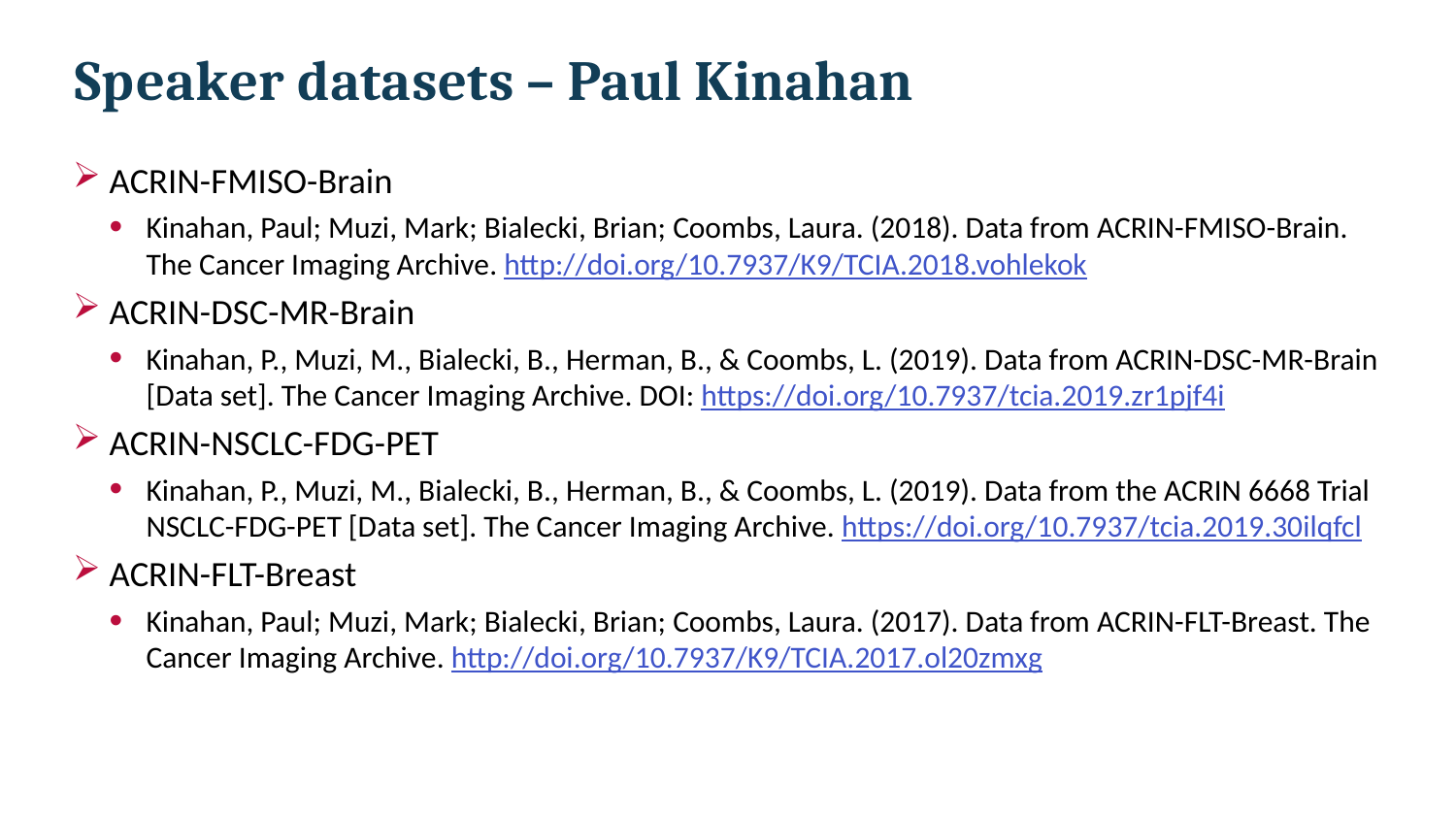

# Speaker datasets – Paul Kinahan
ACRIN-FMISO-Brain
Kinahan, Paul; Muzi, Mark; Bialecki, Brian; Coombs, Laura. (2018). Data from ACRIN-FMISO-Brain. The Cancer Imaging Archive. http://doi.org/10.7937/K9/TCIA.2018.vohlekok
ACRIN-DSC-MR-Brain
Kinahan, P., Muzi, M., Bialecki, B., Herman, B., & Coombs, L. (2019). Data from ACRIN-DSC-MR-Brain [Data set]. The Cancer Imaging Archive. DOI: https://doi.org/10.7937/tcia.2019.zr1pjf4i
ACRIN-NSCLC-FDG-PET
Kinahan, P., Muzi, M., Bialecki, B., Herman, B., & Coombs, L. (2019). Data from the ACRIN 6668 Trial NSCLC-FDG-PET [Data set]. The Cancer Imaging Archive. https://doi.org/10.7937/tcia.2019.30ilqfcl
ACRIN-FLT-Breast
Kinahan, Paul; Muzi, Mark; Bialecki, Brian; Coombs, Laura. (2017). Data from ACRIN-FLT-Breast. The Cancer Imaging Archive. http://doi.org/10.7937/K9/TCIA.2017.ol20zmxg